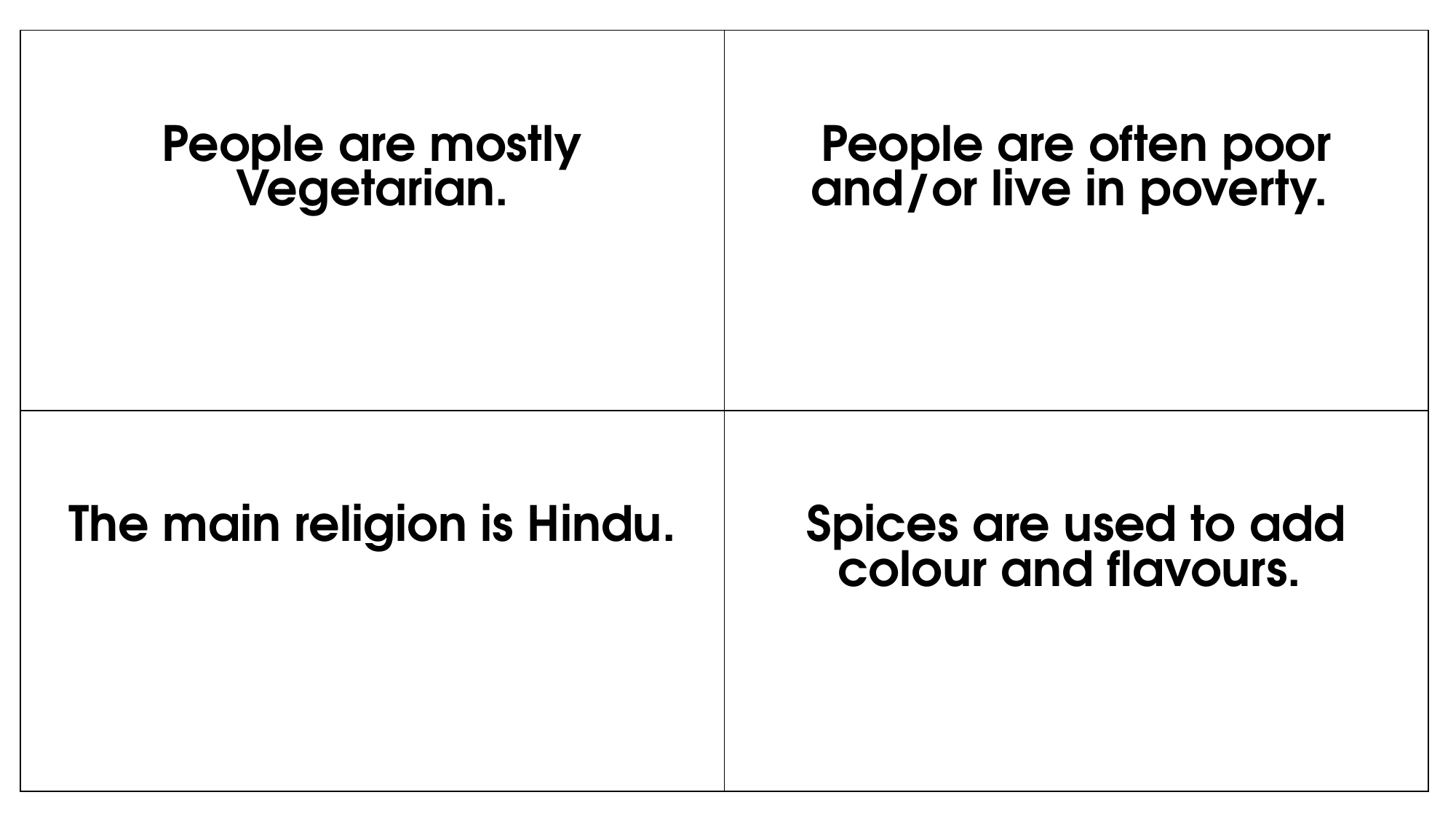

| People are mostly Vegetarian. | People are often poor and/or live in poverty. |
| --- | --- |
| The main religion is Hindu. | Spices are used to add colour and flavours. |